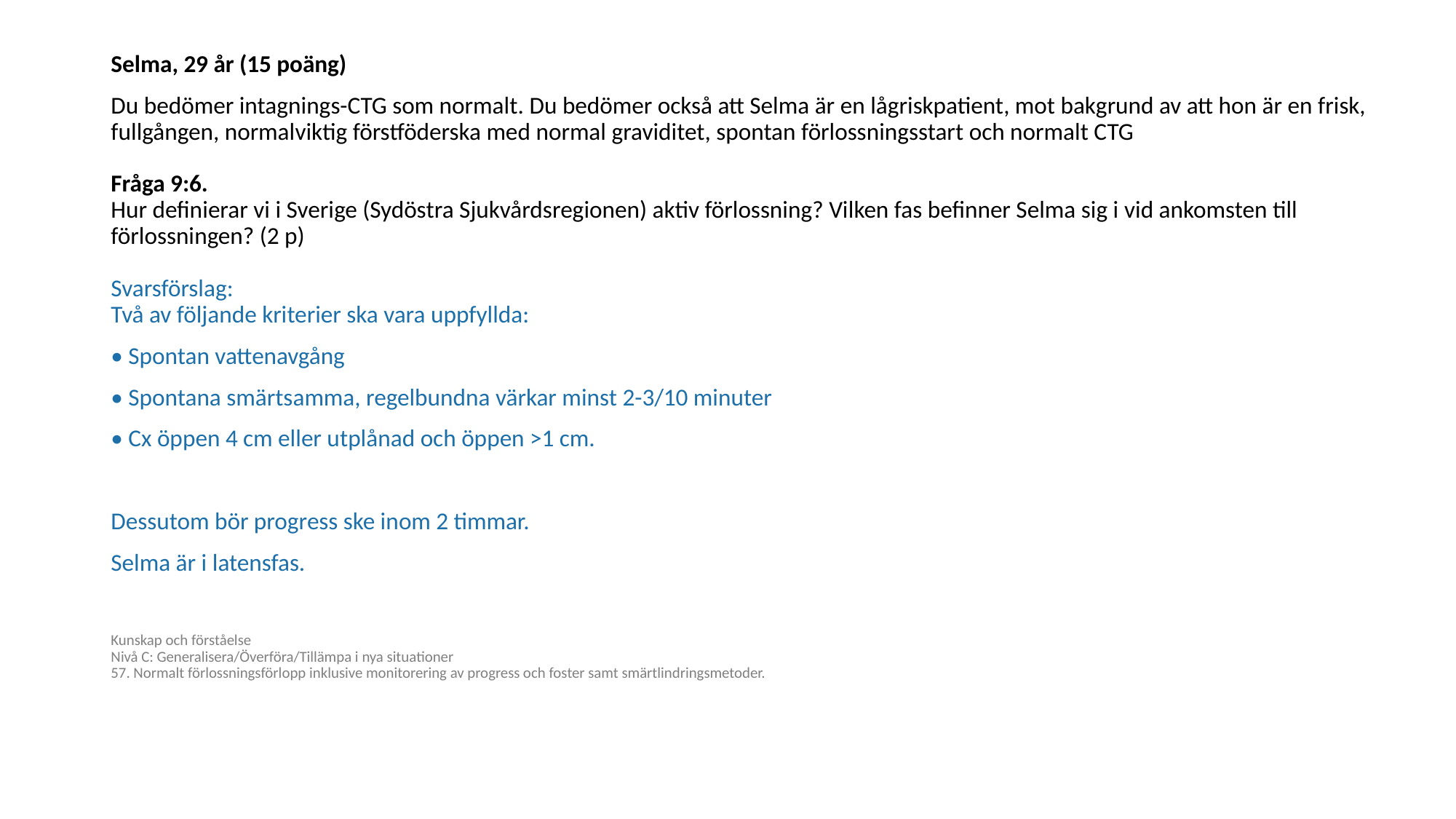

Selma, 29 år (15 poäng)
Du bedömer intagnings-CTG som normalt. Du bedömer också att Selma är en lågriskpatient, mot bakgrund av att hon är en frisk, fullgången, normalviktig förstföderska med normal graviditet, spontan förlossningsstart och normalt CTG 
Fråga 9:6.
Hur definierar vi i Sverige (Sydöstra Sjukvårdsregionen) aktiv förlossning? Vilken fas befinner Selma sig i vid ankomsten till förlossningen? (2 p) 
Svarsförslag: 
Två av följande kriterier ska vara uppfyllda:
• Spontan vattenavgång
• Spontana smärtsamma, regelbundna värkar minst 2-3/10 minuter
• Cx öppen 4 cm eller utplånad och öppen >1 cm.

Dessutom bör progress ske inom 2 timmar.
Selma är i latensfas.

Kunskap och förståelse 
Nivå C: Generalisera/Överföra/Tillämpa i nya situationer 
57. Normalt förlossningsförlopp inklusive monitorering av progress och foster samt smärtlindringsmetoder.